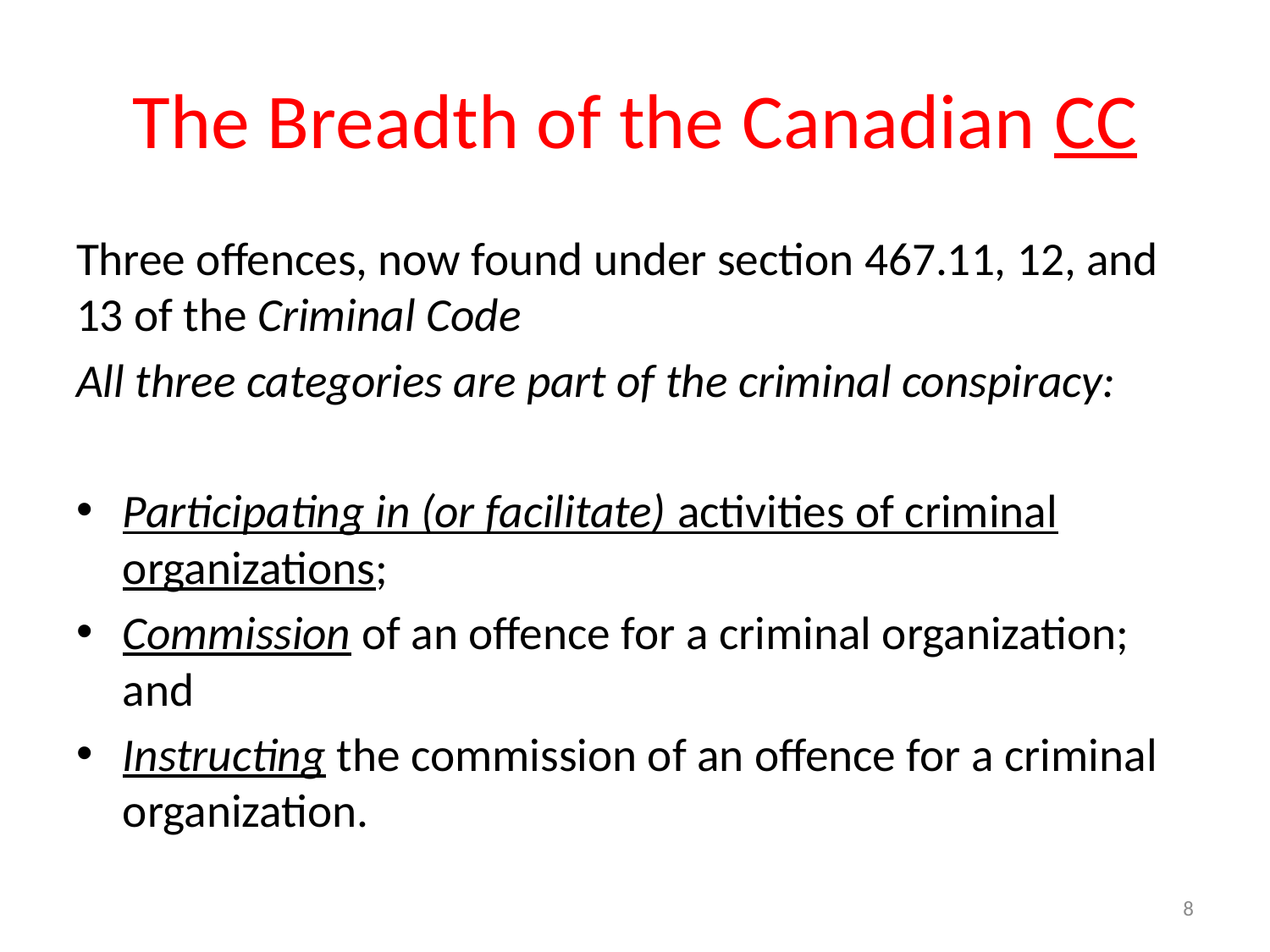

# The Breadth of the Canadian CC
Three offences, now found under section 467.11, 12, and 13 of the Criminal Code
All three categories are part of the criminal conspiracy:

Participating in (or facilitate) activities of criminal organizations;
Commission of an offence for a criminal organization; and
Instructing the commission of an offence for a criminal organization.

8